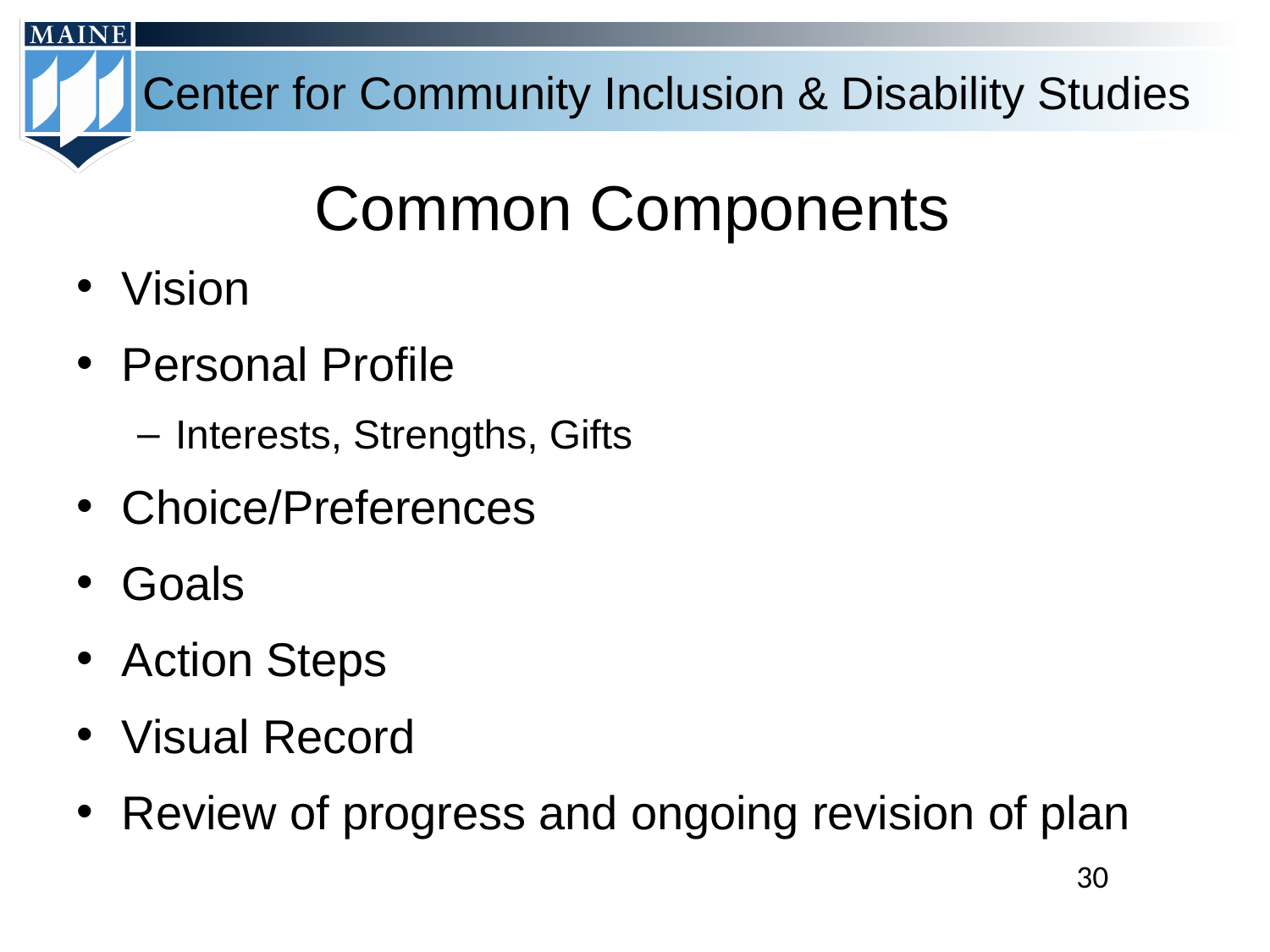

# Common Components
Vision
Personal Profile
Interests, Strengths, Gifts
Choice/Preferences
Goals
Action Steps
Visual Record
Review of progress and ongoing revision of plan